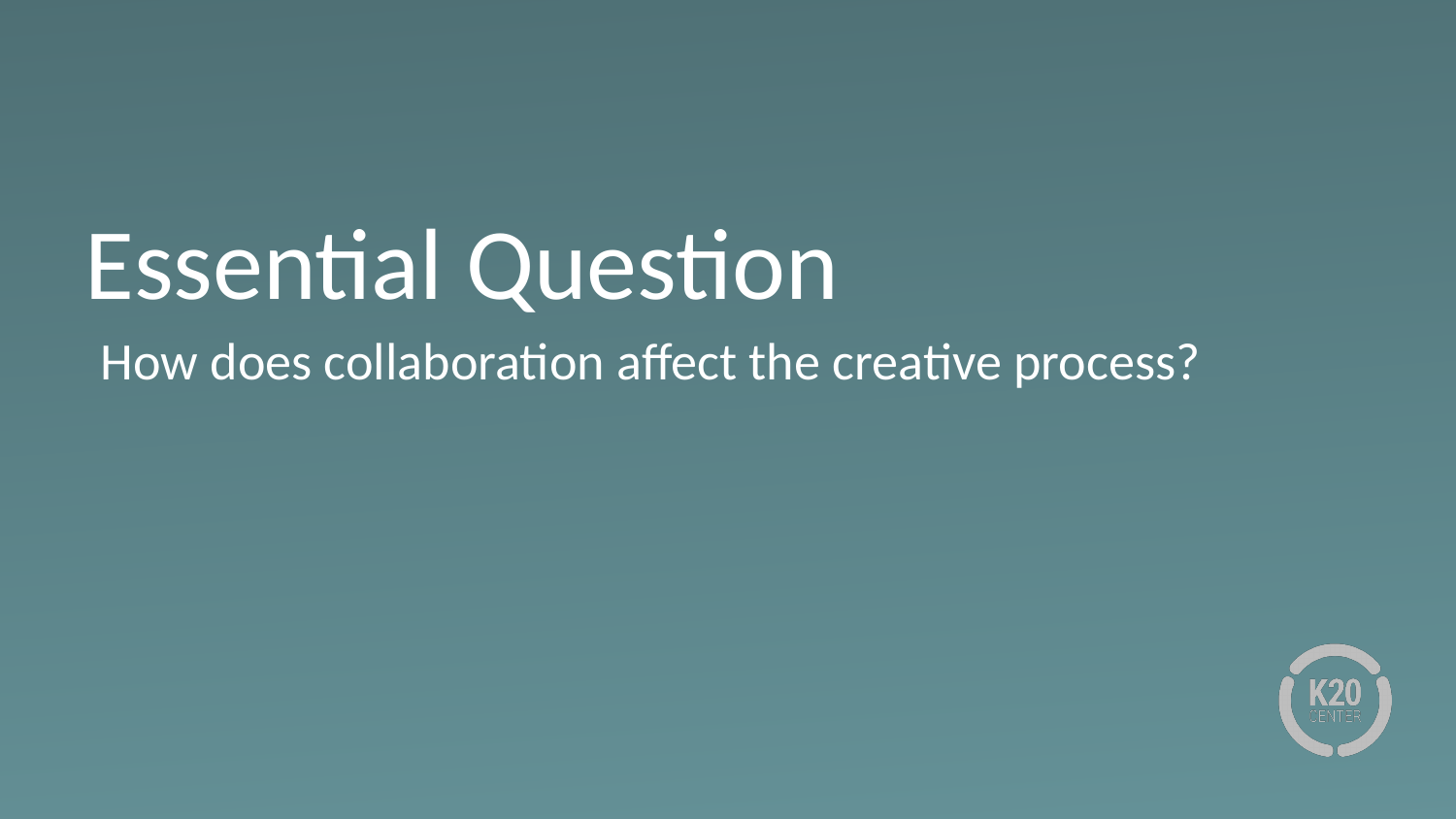

# Essential Question
How does collaboration affect the creative process?